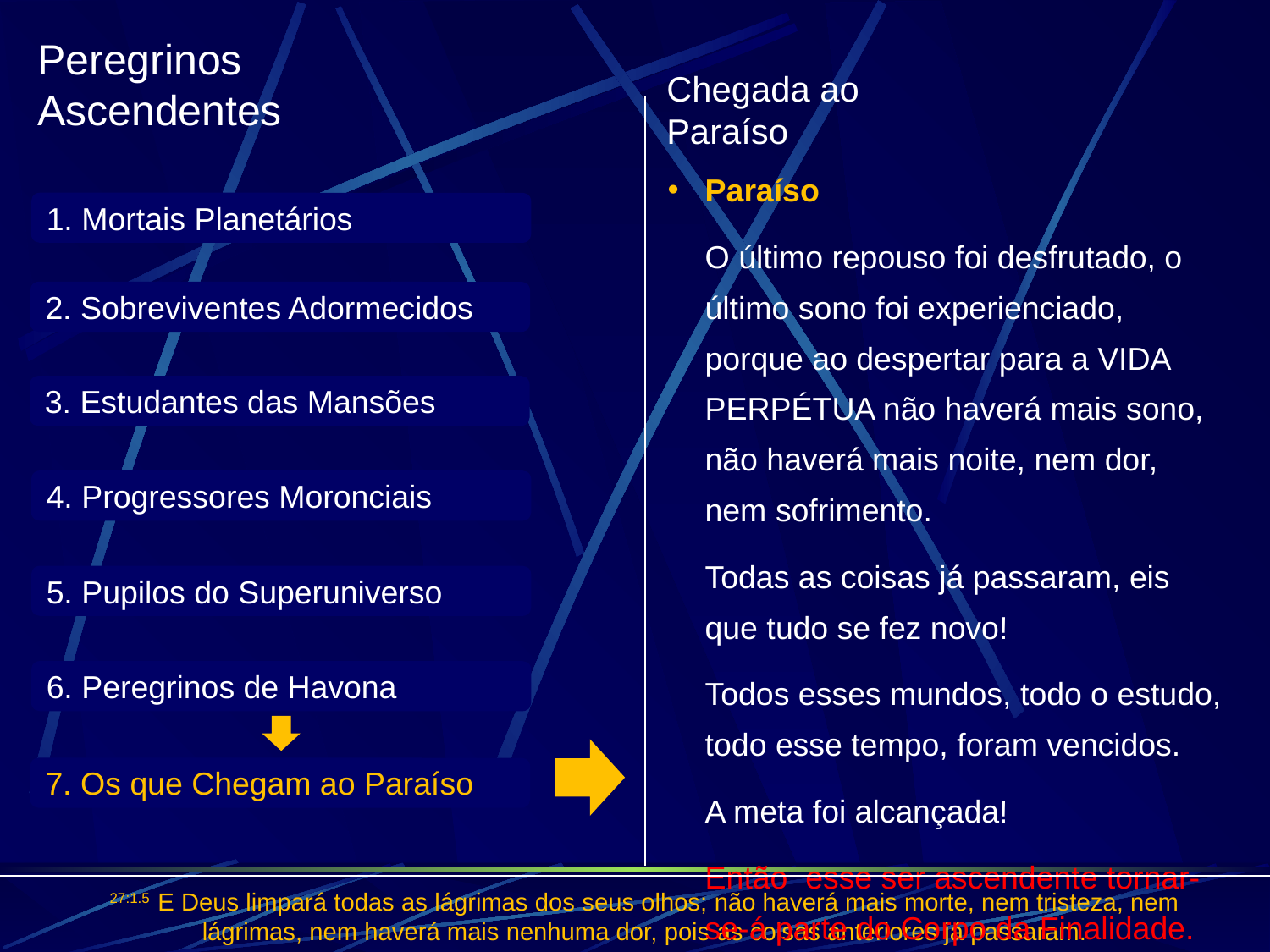

Peregrinos Ascendentes
Chegada ao Paraíso
Paraíso
	O último repouso foi desfrutado, o último sono foi experienciado, porque ao despertar para a VIDA PERPÉTUA não haverá mais sono, não haverá mais noite, nem dor, nem sofrimento.
	Todas as coisas já passaram, eis que tudo se fez novo!
	Todos esses mundos, todo o estudo, todo esse tempo, foram vencidos.
	A meta foi alcançada!
	Então  esse ser ascendente tornar-se-á parte do Corpo da Finalidade.
1. Mortais Planetários
2. Sobreviventes Adormecidos
3. Estudantes das Mansões
4. Progressores Moronciais
5. Pupilos do Superuniverso
6. Peregrinos de Havona

7. Os que Chegam ao Paraíso
27:1.5  E Deus limpará todas as lágrimas dos seus olhos; não haverá mais morte, nem tristeza, nem lágrimas, nem haverá mais nenhuma dor, pois as coisas anteriores já passaram.